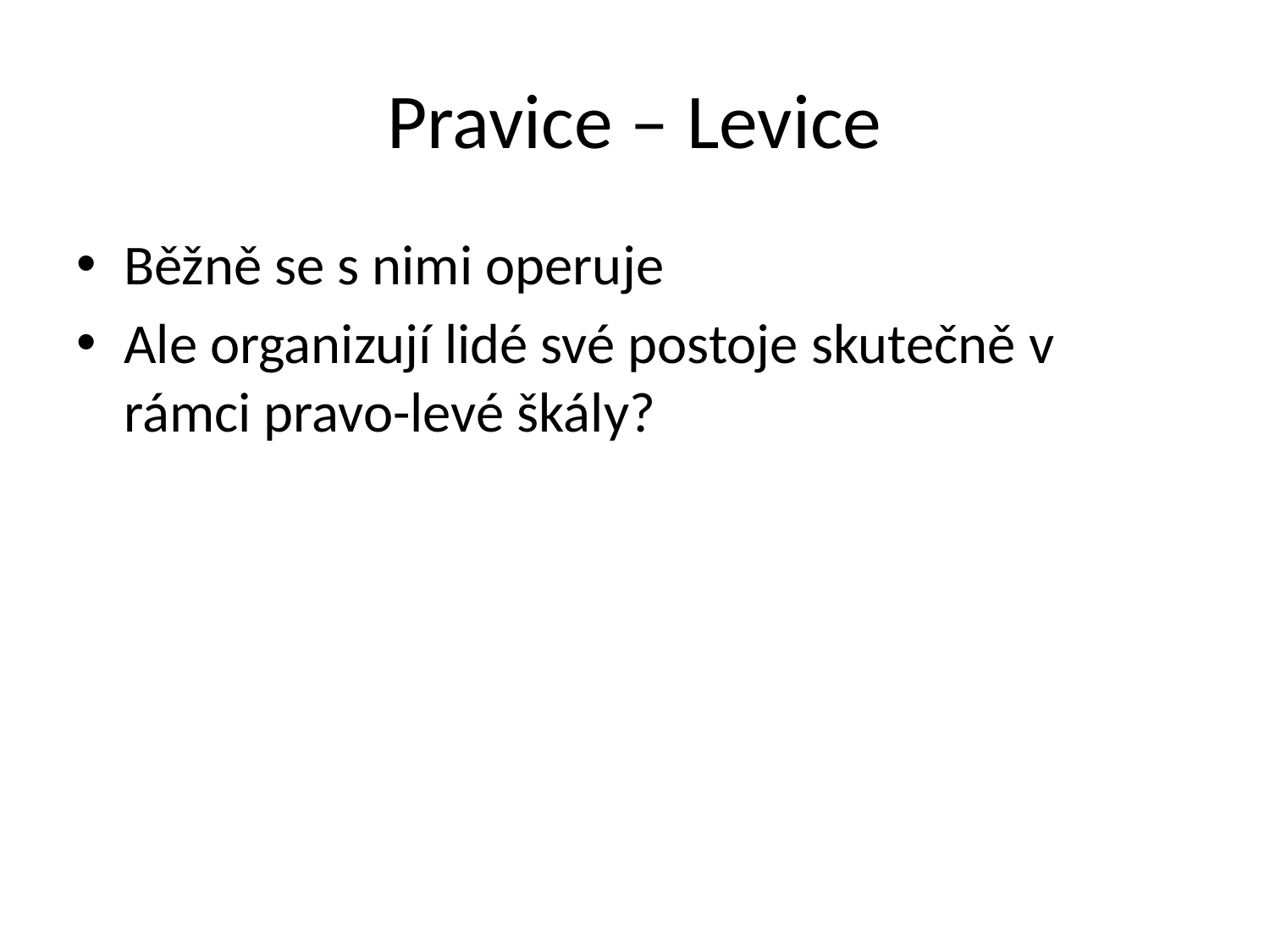

# Pravice – Levice
Běžně se s nimi operuje
Ale organizují lidé své postoje skutečně v rámci pravo-levé škály?